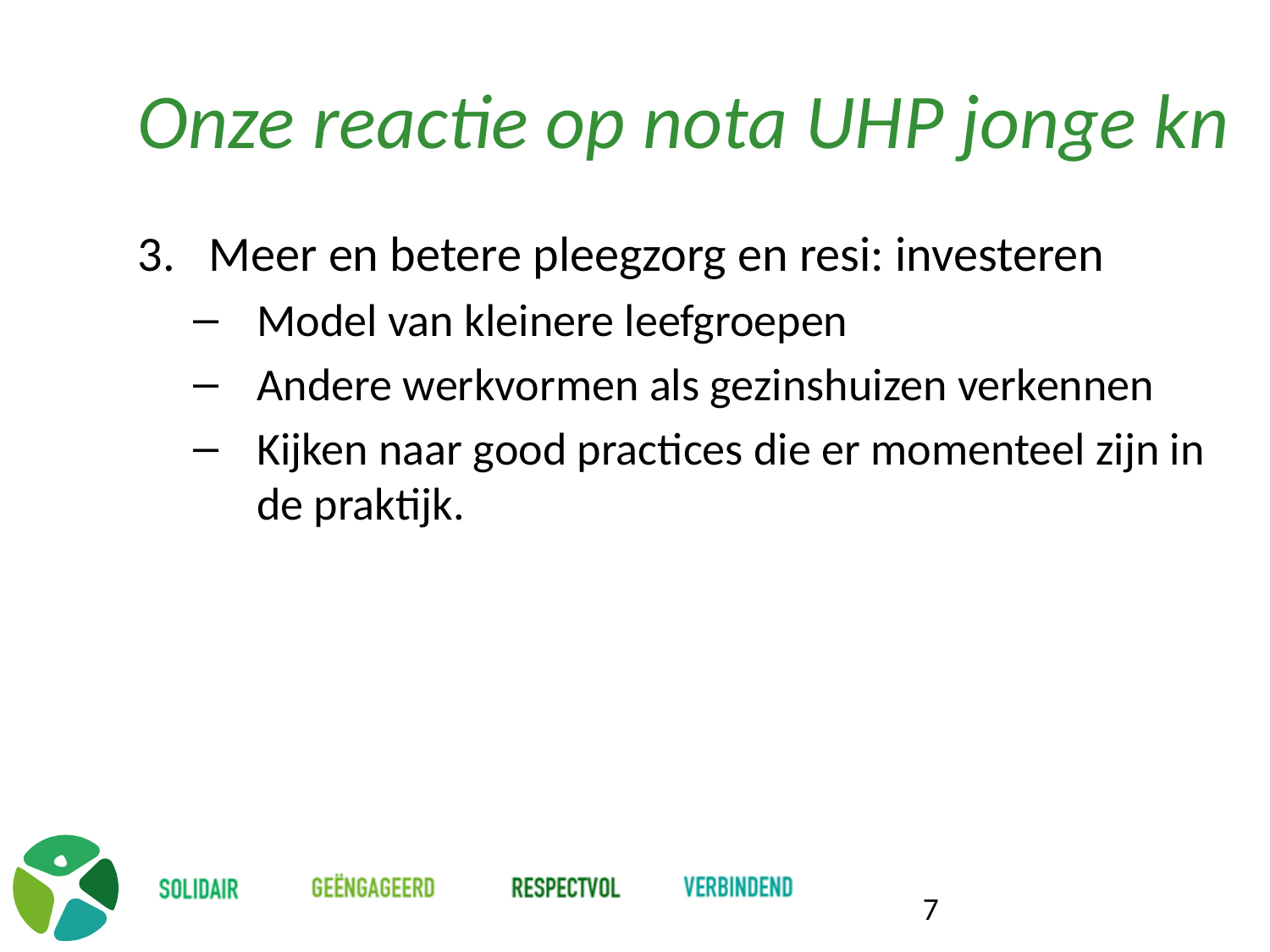

# Onze reactie op nota UHP jonge kn
Meer en betere pleegzorg en resi: investeren
Model van kleinere leefgroepen
Andere werkvormen als gezinshuizen verkennen
Kijken naar good practices die er momenteel zijn in de praktijk.

7